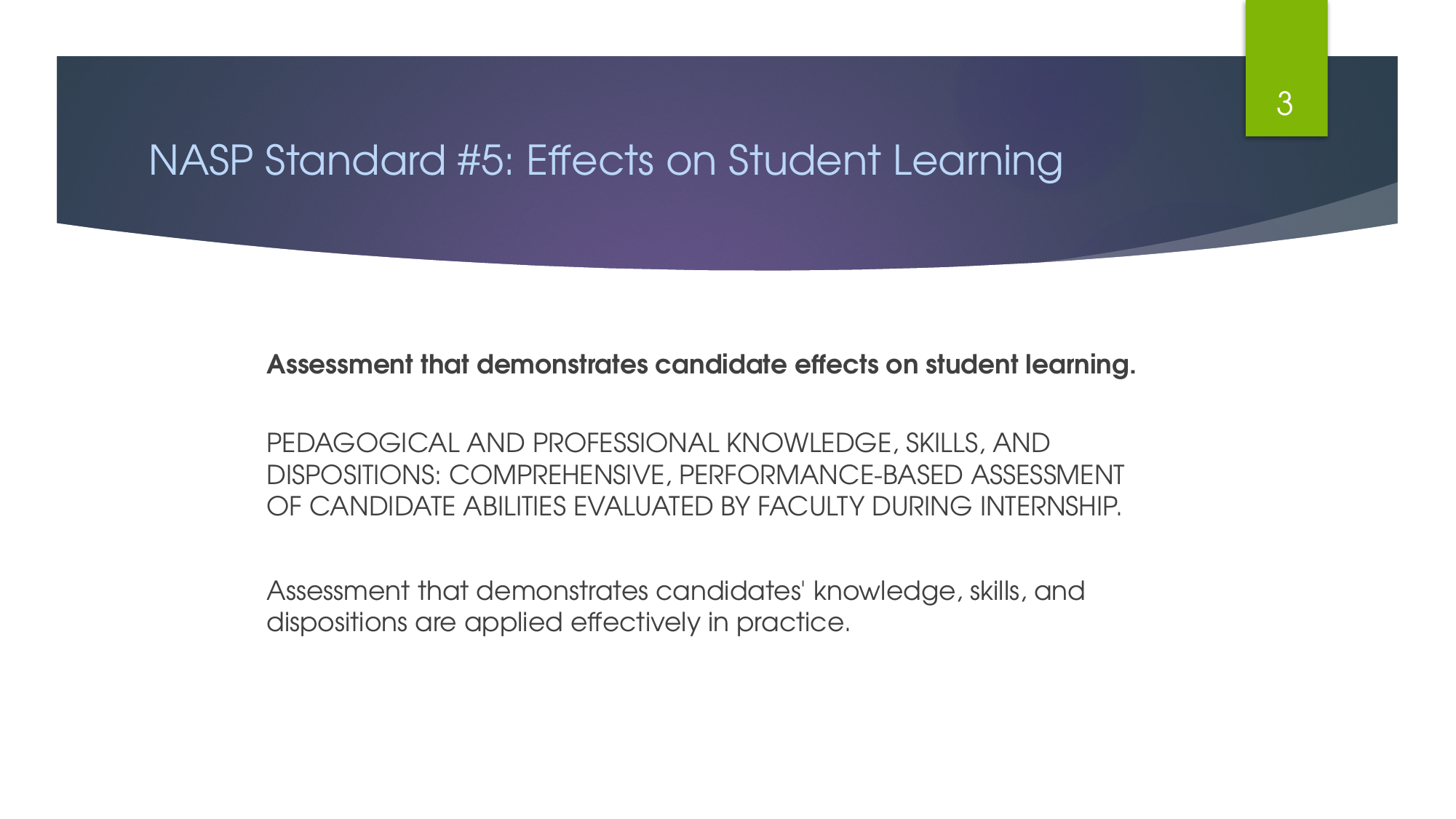

3
# NASP Standard #5: Effects on Student Learning
Assessment that demonstrates candidate effects on student learning.

PEDAGOGICAL AND PROFESSIONAL KNOWLEDGE, SKILLS, AND DISPOSITIONS: COMPREHENSIVE, PERFORMANCE-BASED ASSESSMENT OF CANDIDATE ABILITIES EVALUATED BY FACULTY DURING INTERNSHIP.

Assessment that demonstrates candidates' knowledge, skills, and dispositions are applied effectively in practice.